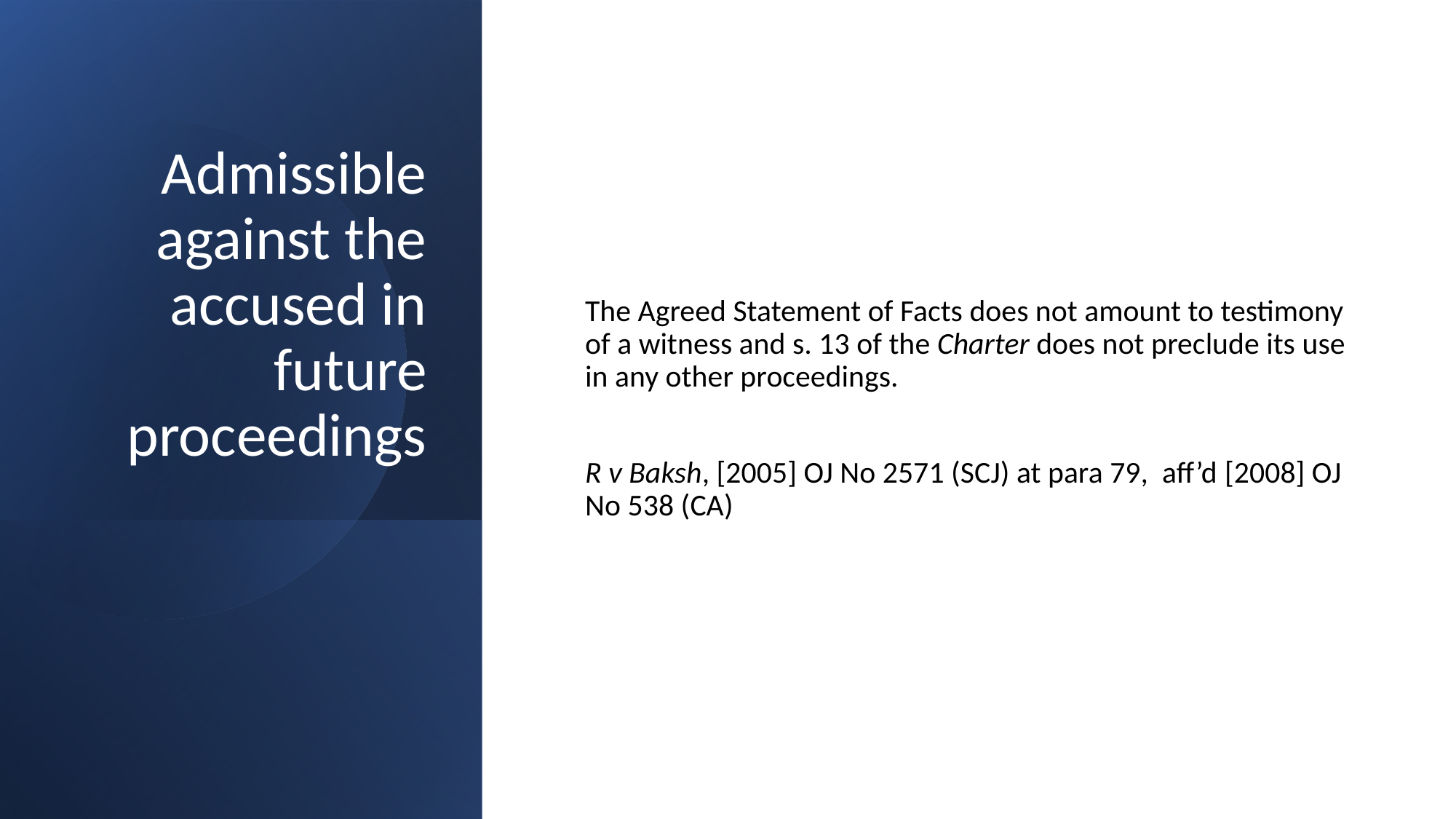

# Admissible against the accused in future proceedings
The Agreed Statement of Facts does not amount to testimony of a witness and s. 13 of the Charter does not preclude its use in any other proceedings.

R v Baksh, [2005] OJ No 2571 (SCJ) at para 79,  aff’d [2008] OJ No 538 (CA)